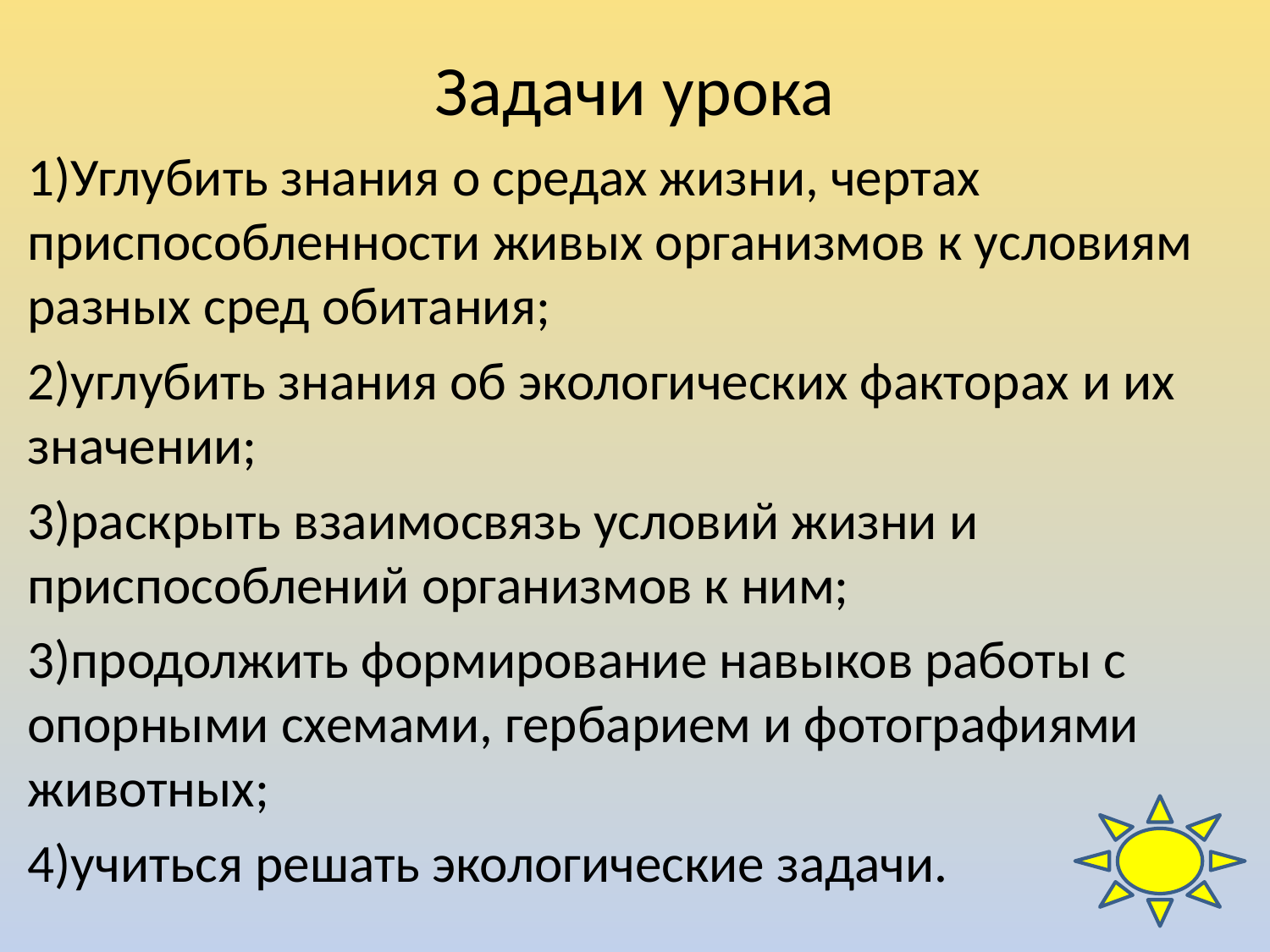

# Задачи урока
1)Углубить знания о средах жизни, чертах приспособленности живых организмов к условиям разных сред обитания;
2)углубить знания об экологических факторах и их значении;
3)раскрыть взаимосвязь условий жизни и приспособлений организмов к ним;
3)продолжить формирование навыков работы с опорными схемами, гербарием и фотографиями животных;
4)учиться решать экологические задачи.